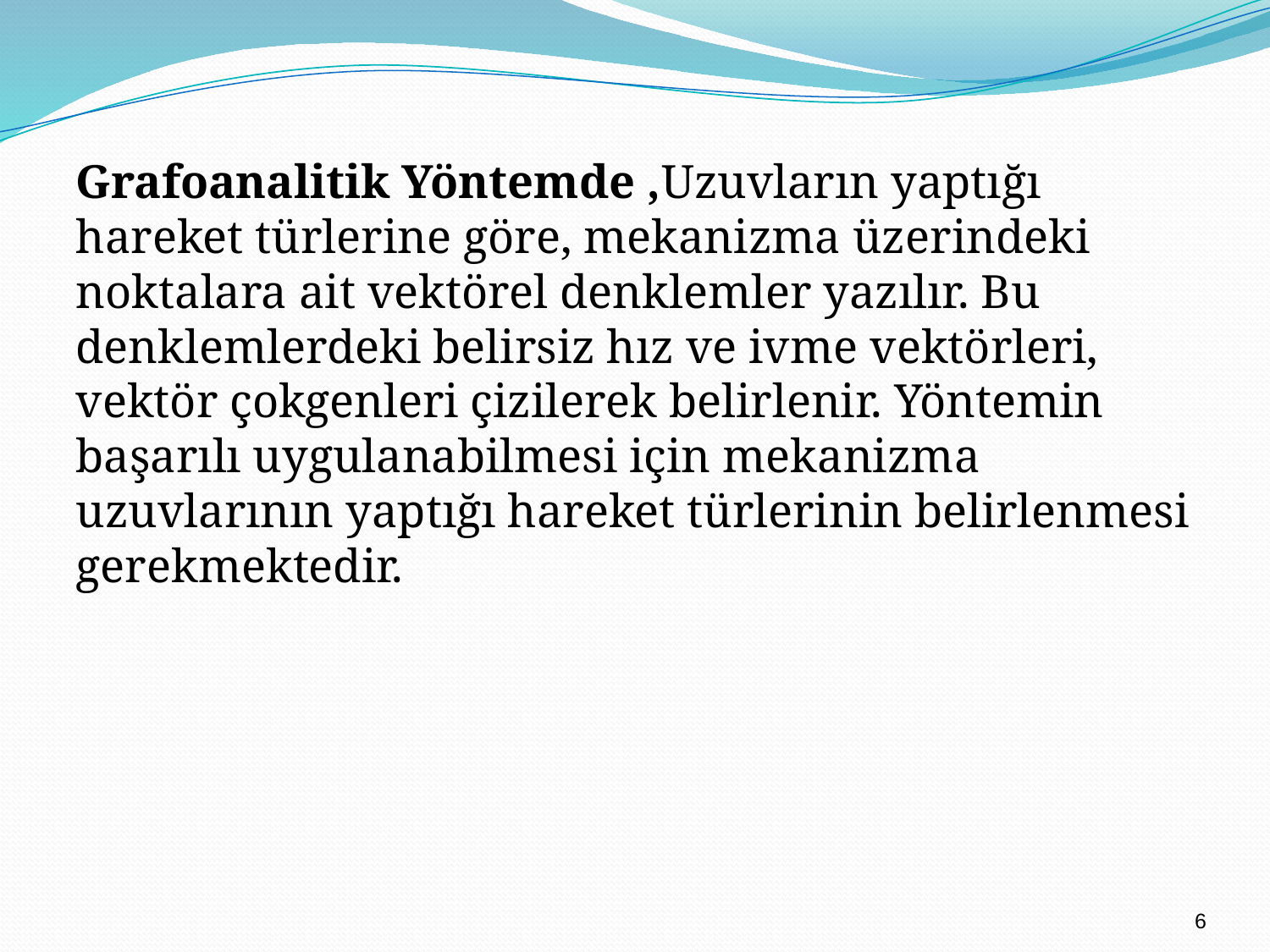

# Grafoanalitik Yöntemde ,Uzuvların yaptığı hareket türlerine göre, mekanizma üzerindeki noktalara ait vektörel denklemler yazılır. Bu denklemlerdeki belirsiz hız ve ivme vektörleri, vektör çokgenleri çizilerek belirlenir. Yöntemin başarılı uygulanabilmesi için mekanizma uzuvlarının yaptığı hareket türlerinin belirlenmesi gerekmektedir.

6